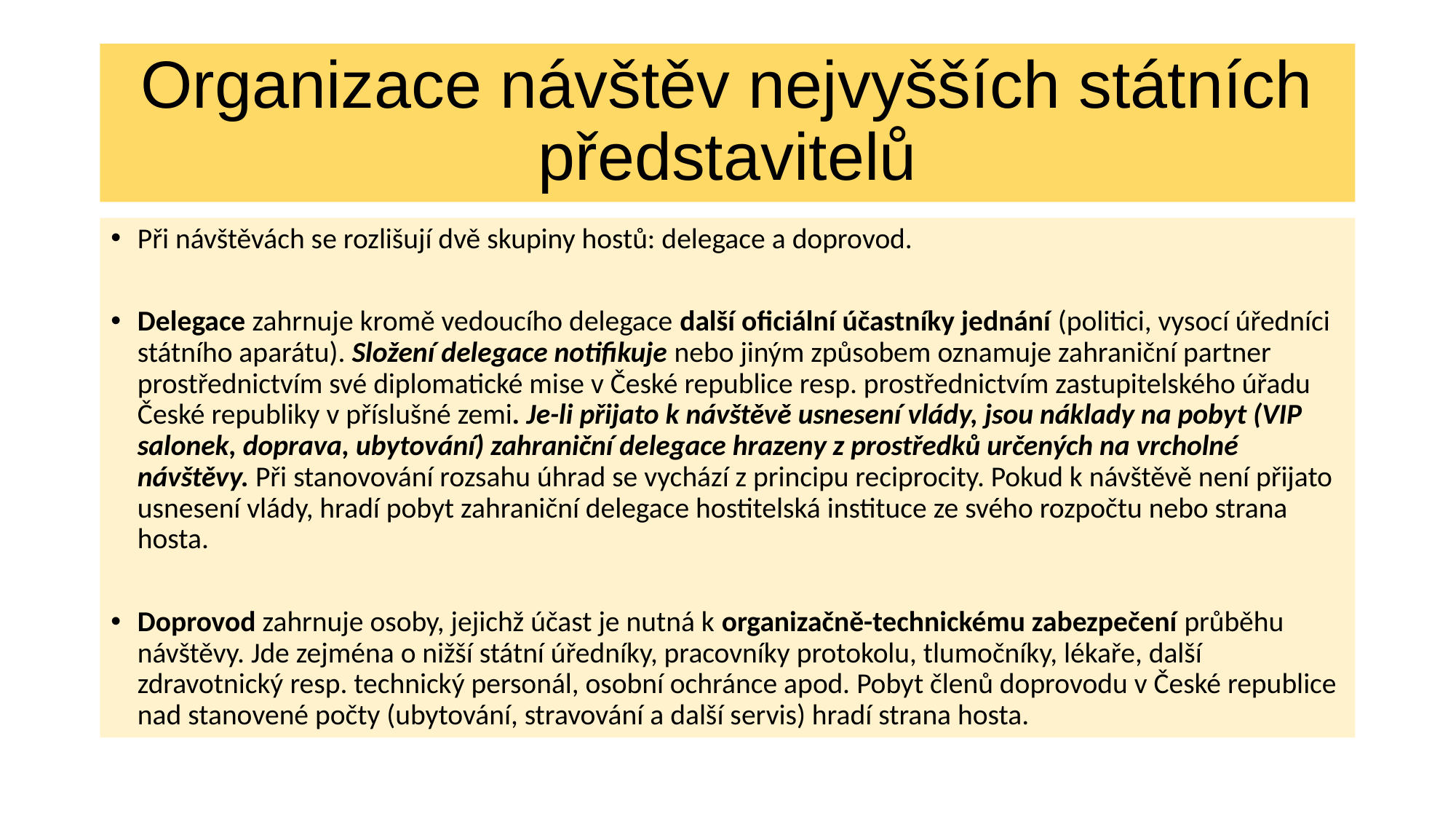

# Organizace návštěv nejvyšších státních představitelů
Při návštěvách se rozlišují dvě skupiny hostů: delegace a doprovod.

Delegace zahrnuje kromě vedoucího delegace další oficiální účastníky jednání (politici, vysocí úředníci státního aparátu). Složení delegace notifikuje nebo jiným způsobem oznamuje zahraniční partner prostřednictvím své diplomatické mise v České republice resp. prostřednictvím zastupitelského úřadu České republiky v příslušné zemi. Je-li přijato k návštěvě usnesení vlády, jsou náklady na pobyt (VIP salonek, doprava, ubytování) zahraniční delegace hrazeny z prostředků určených na vrcholné návštěvy. Při stanovování rozsahu úhrad se vychází z principu reciprocity. Pokud k návštěvě není přijato usnesení vlády, hradí pobyt zahraniční delegace hostitelská instituce ze svého rozpočtu nebo strana hosta.

Doprovod zahrnuje osoby, jejichž účast je nutná k organizačně-technickému zabezpečení průběhu návštěvy. Jde zejména o nižší státní úředníky, pracovníky protokolu, tlumočníky, lékaře, další zdravotnický resp. technický personál, osobní ochránce apod. Pobyt členů doprovodu v České republice nad stanovené počty (ubytování, stravování a další servis) hradí strana hosta.